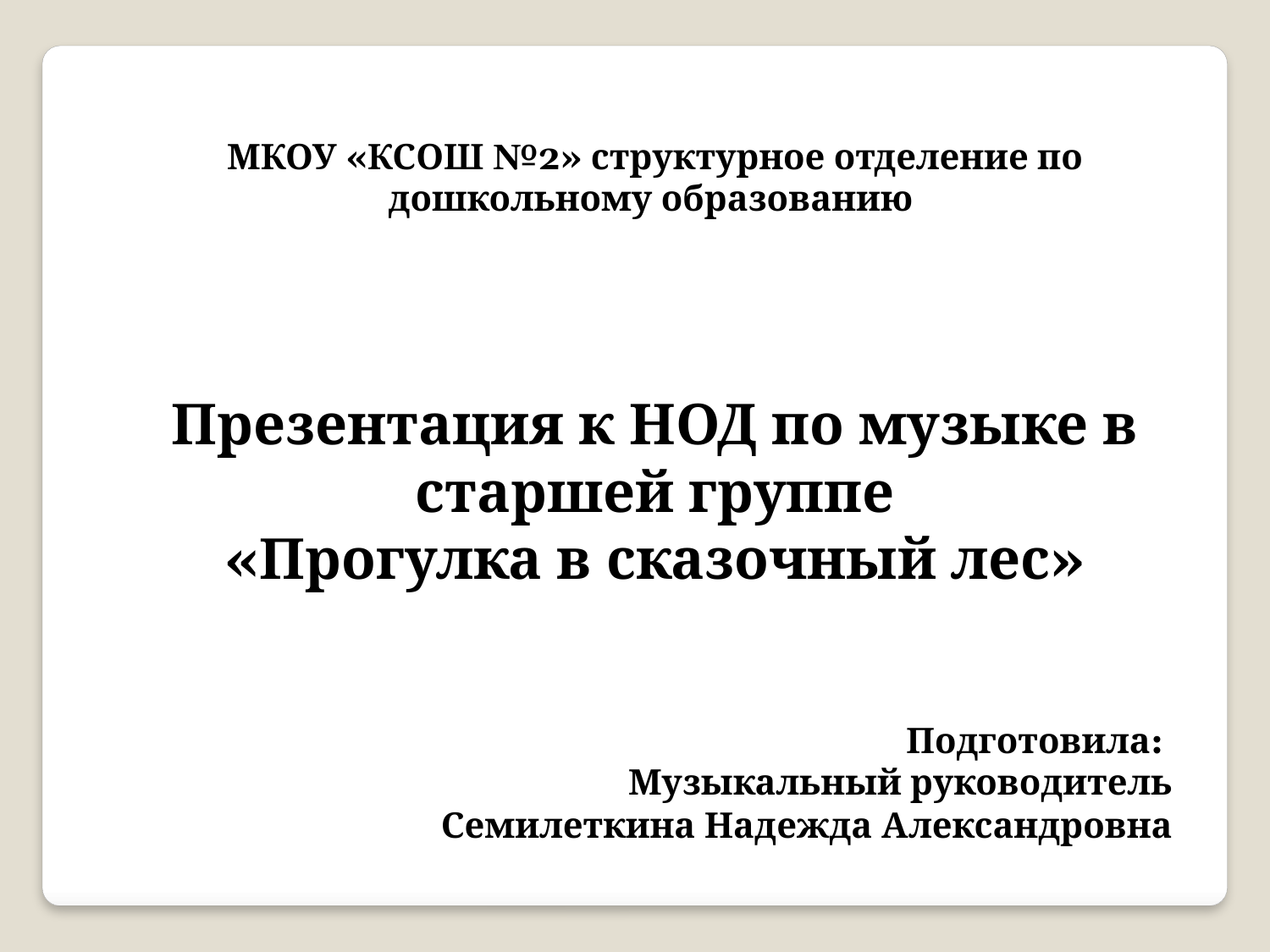

МКОУ «КСОШ №2» структурное отделение по дошкольному образованию

Презентация к НОД по музыке в старшей группе «Прогулка в сказочный лес»

Подготовила:
Музыкальный руководитель
Семилеткина Надежда Александровна